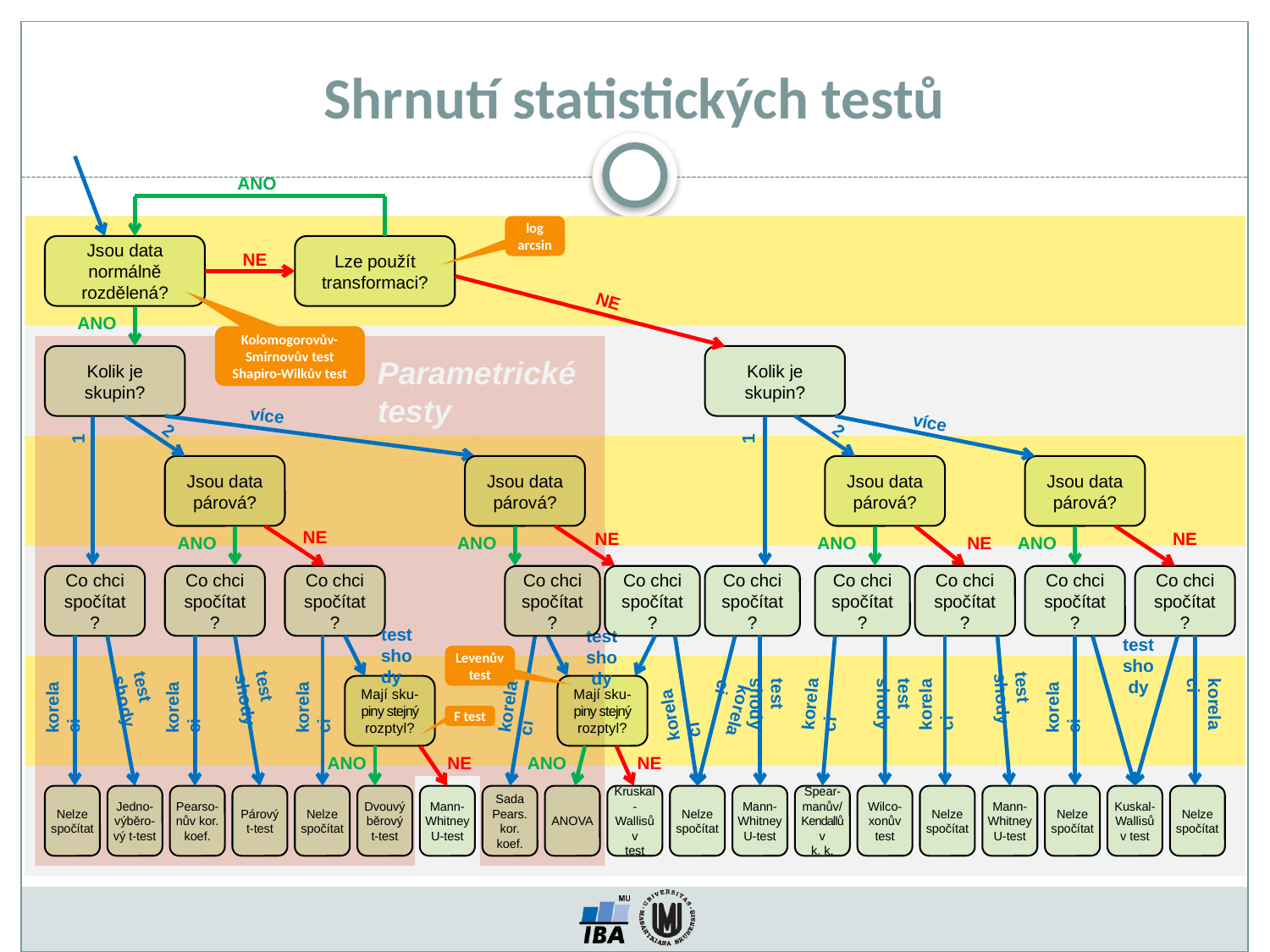

# Shrnutí statistických testů
ANO

log
arcsin
Jsou data normálně rozdělená?
Lze použít transformaci?
NE
NE
ANO

Kolomogorovův-Smirnovův test
Shapiro-Wilkův test

Kolik je skupin?
Kolik je skupin?
Parametrické testy
více
více
2
2
1
1

Jsou data párová?
Jsou data párová?
Jsou data párová?
Jsou data párová?
NE
NE
NE
ANO
ANO
ANO
NE
ANO

Co chci spočítat?
Co chci spočítat?
Co chci spočítat?
Co chci spočítat?
Co chci spočítat?
Co chci spočítat?
Co chci spočítat?
Co chci spočítat?
Co chci spočítat?
Co chci spočítat?
test shody
test shody
test shody
Levenův test

test shody
test shody
test shody
korelaci
korelaci
test shody
test shody
korelaci
korelaci
korelaci
korelaci
korelaci
korelaci
korelaci
korelaci
Mají sku- piny stejný rozptyl?
Mají sku- piny stejný rozptyl?
F test
ANO
NE
ANO
NE

Nelze spočítat
Jedno-výběro-vý t-test
Pearso-nův kor. koef.
Párový t-test
Nelze spočítat
Dvouvý
běrový
t-test
Mann-
Whitney
U-test
Sada Pears.
kor. koef.
ANOVA
Kruskal-Wallisův
test
Nelze spočítat
Mann-Whitney
U-test
Spear-manův/
Kendallův
k. k.
Wilco-xonův test
Nelze spočítat
Mann-Whitney
U-test
Nelze spočítat
Kuskal-Wallisův test
Nelze spočítat